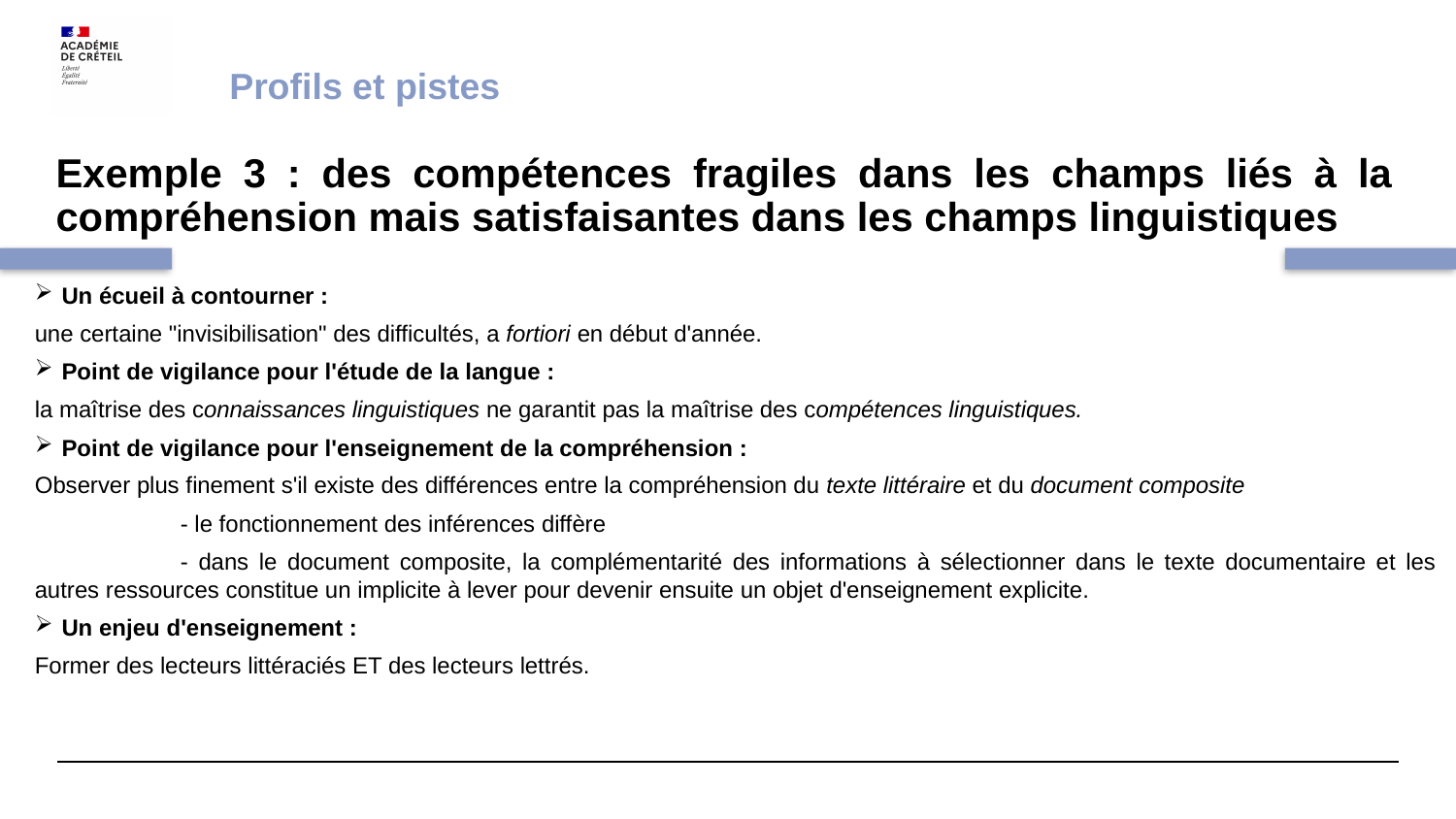

Profils et pistes

# Exemple 3 : des compétences fragiles dans les champs liés à la compréhension mais satisfaisantes dans les champs linguistiques

 Un écueil à contourner :
une certaine "invisibilisation" des difficultés, a fortiori en début d'année.
 Point de vigilance pour l'étude de la langue :
la maîtrise des connaissances linguistiques ne garantit pas la maîtrise des compétences linguistiques.
 Point de vigilance pour l'enseignement de la compréhension :
Observer plus finement s'il existe des différences entre la compréhension du texte littéraire et du document composite
	- le fonctionnement des inférences diffère
	- dans le document composite, la complémentarité des informations à sélectionner dans le texte documentaire et les autres ressources constitue un implicite à lever pour devenir ensuite un objet d'enseignement explicite.
 Un enjeu d'enseignement :
Former des lecteurs littéraciés ET des lecteurs lettrés.